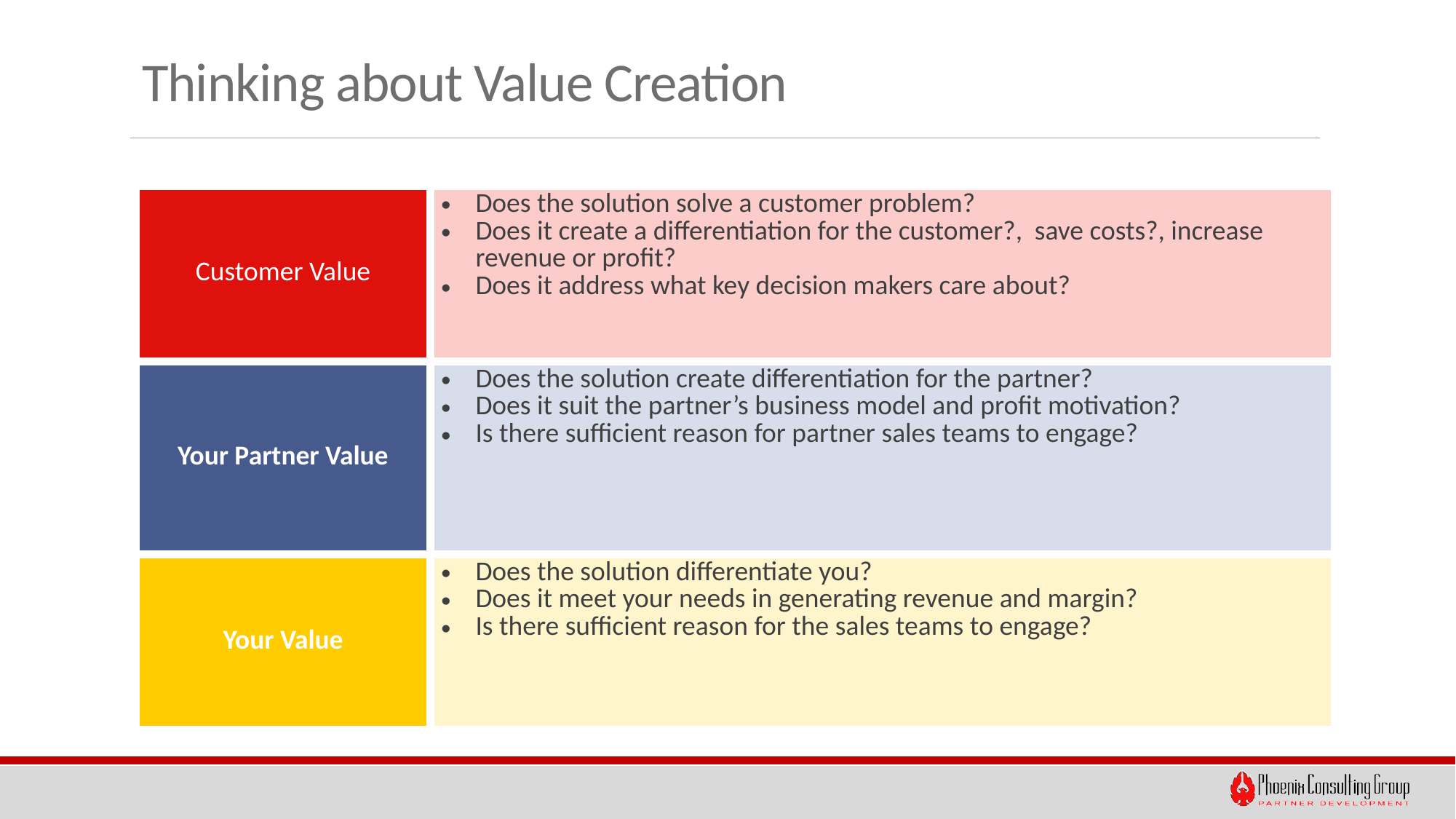

# Thinking about Value Creation
| Customer Value | Does the solution solve a customer problem? Does it create a differentiation for the customer?, save costs?, increase revenue or profit? Does it address what key decision makers care about? |
| --- | --- |
| Your Partner Value | Does the solution create differentiation for the partner? Does it suit the partner’s business model and profit motivation? Is there sufficient reason for partner sales teams to engage? |
| Your Value | Does the solution differentiate you? Does it meet your needs in generating revenue and margin? Is there sufficient reason for the sales teams to engage? |